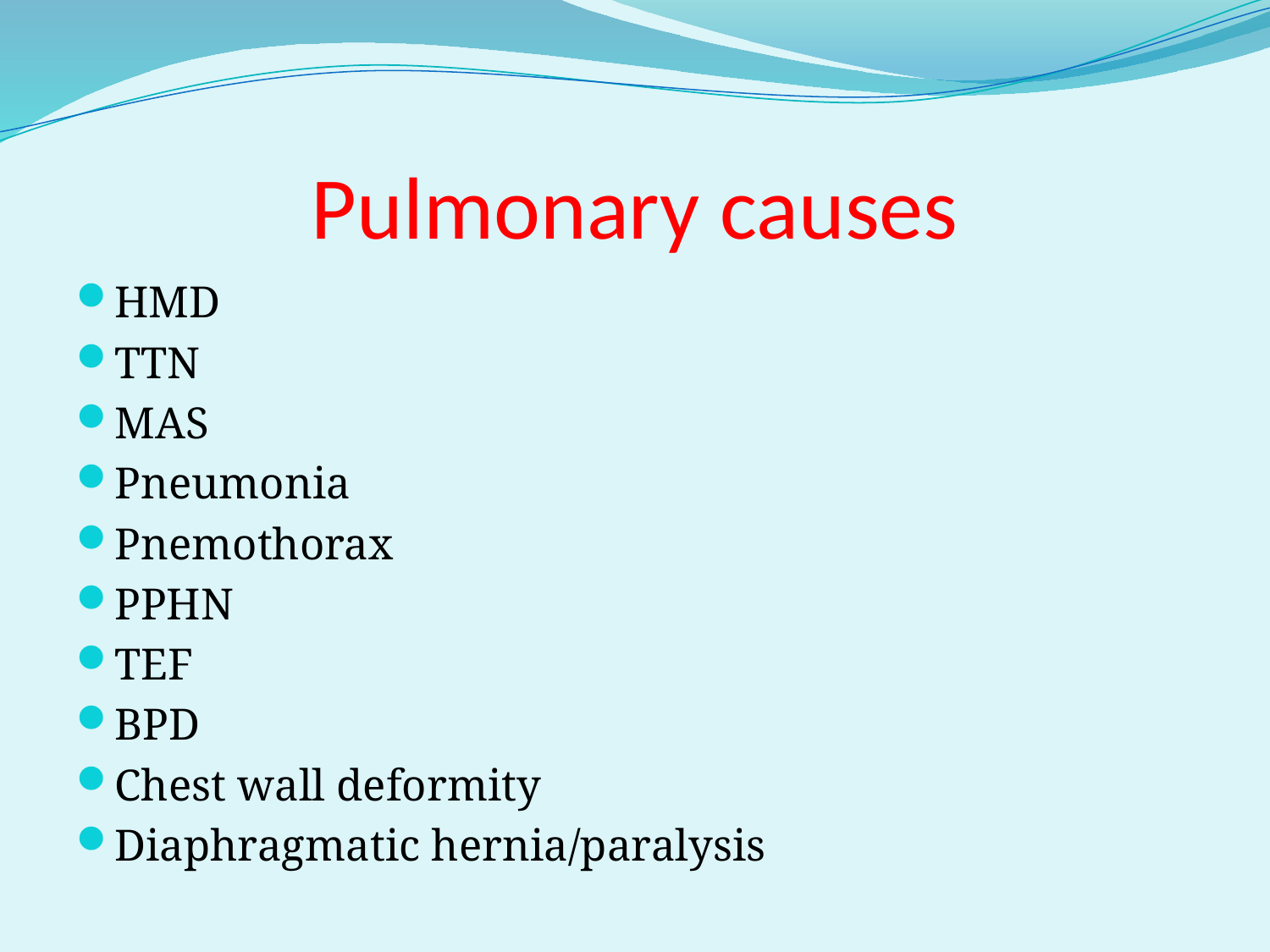

# Pulmonary causes
HMD
TTN
MAS
Pneumonia
Pnemothorax
PPHN
TEF
BPD
Chest wall deformity
Diaphragmatic hernia/paralysis